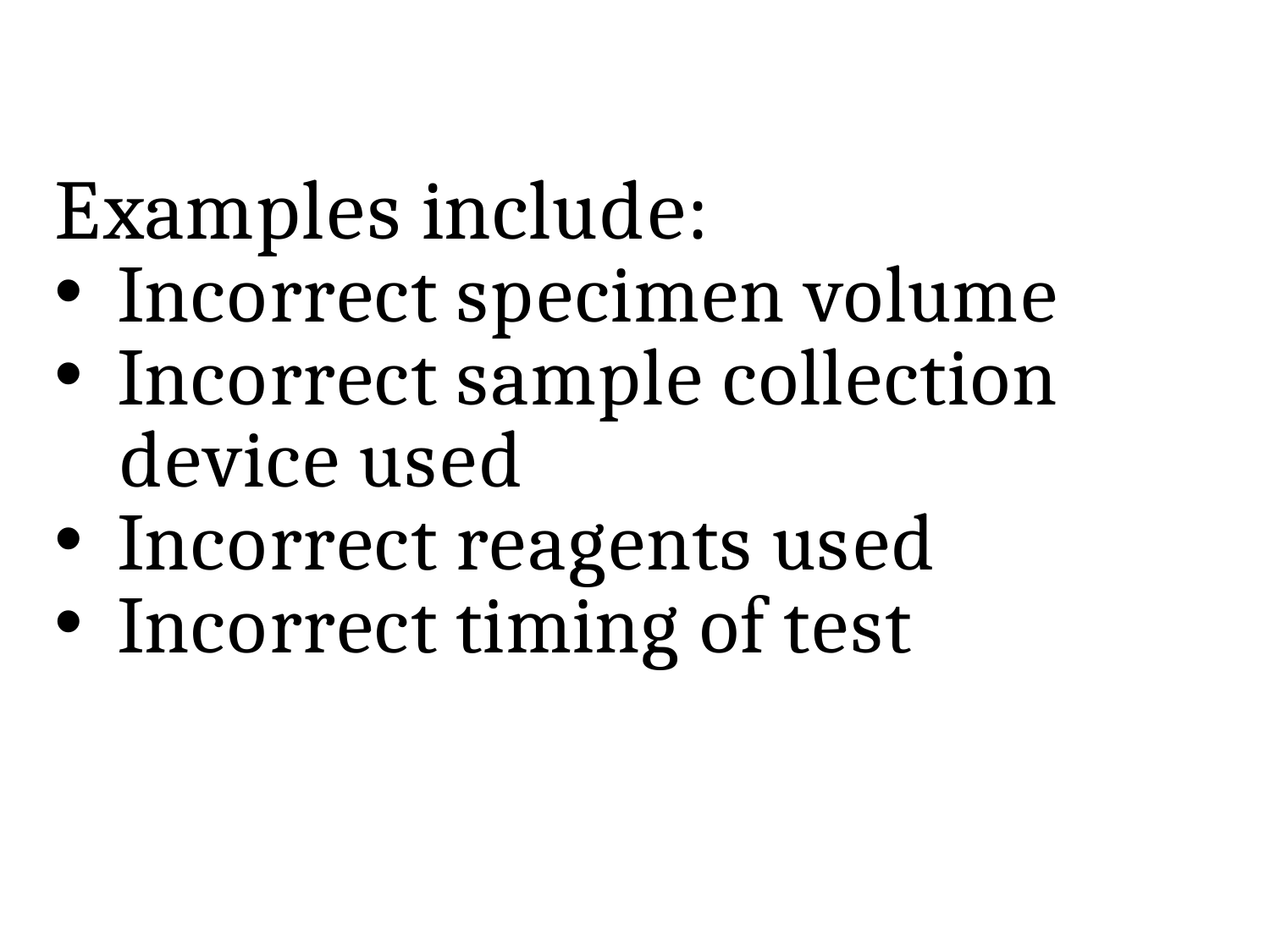

Examples include:
Incorrect specimen volume
Incorrect sample collection device used
Incorrect reagents used
Incorrect timing of test